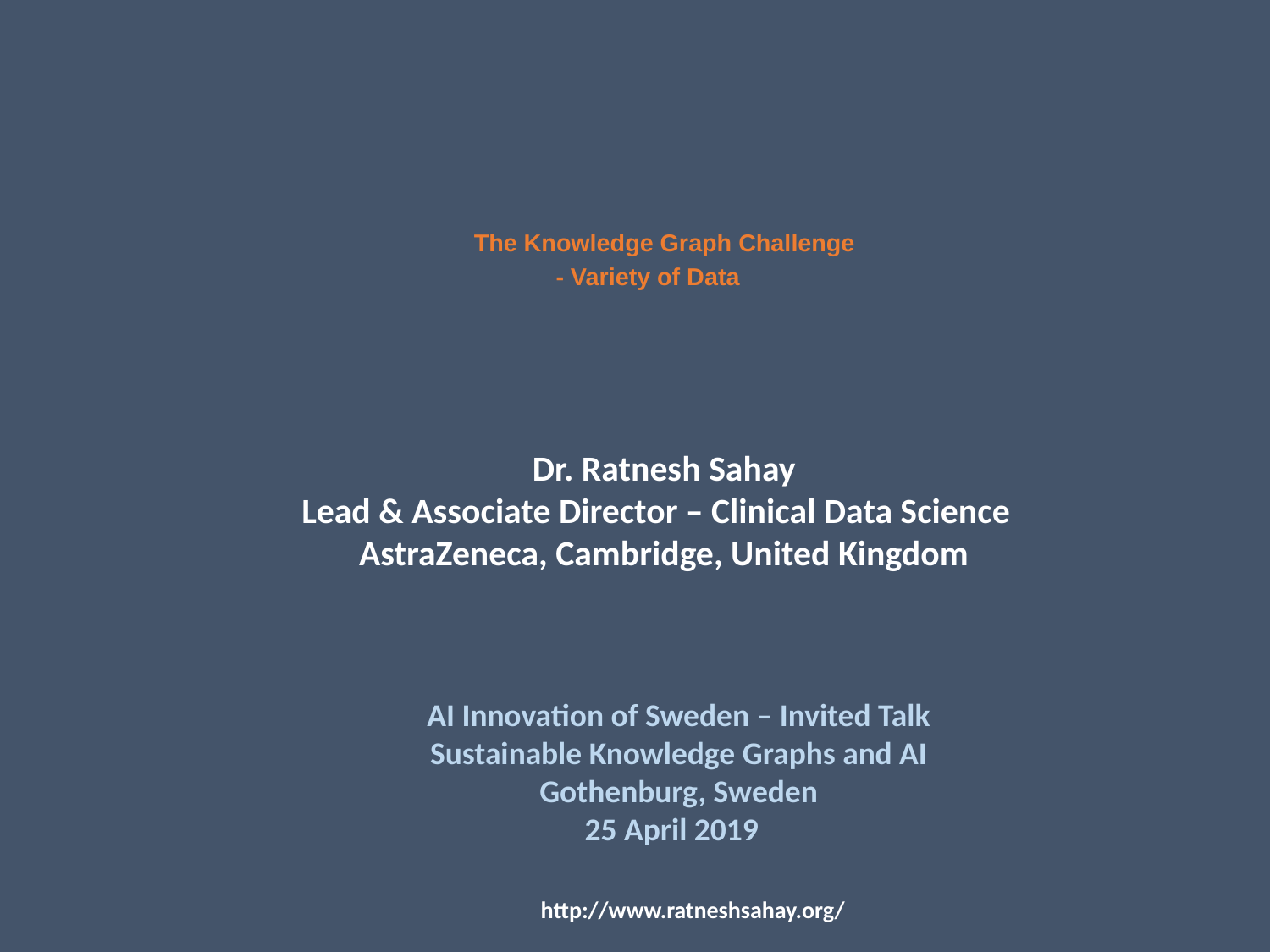

# The Knowledge Graph Challenge - Variety of Data
Dr. Ratnesh Sahay
Lead & Associate Director – Clinical Data Science
AstraZeneca, Cambridge, United Kingdom
AI Innovation of Sweden – Invited Talk
Sustainable Knowledge Graphs and AI
Gothenburg, Sweden
25 April 2019
http://www.ratneshsahay.org/